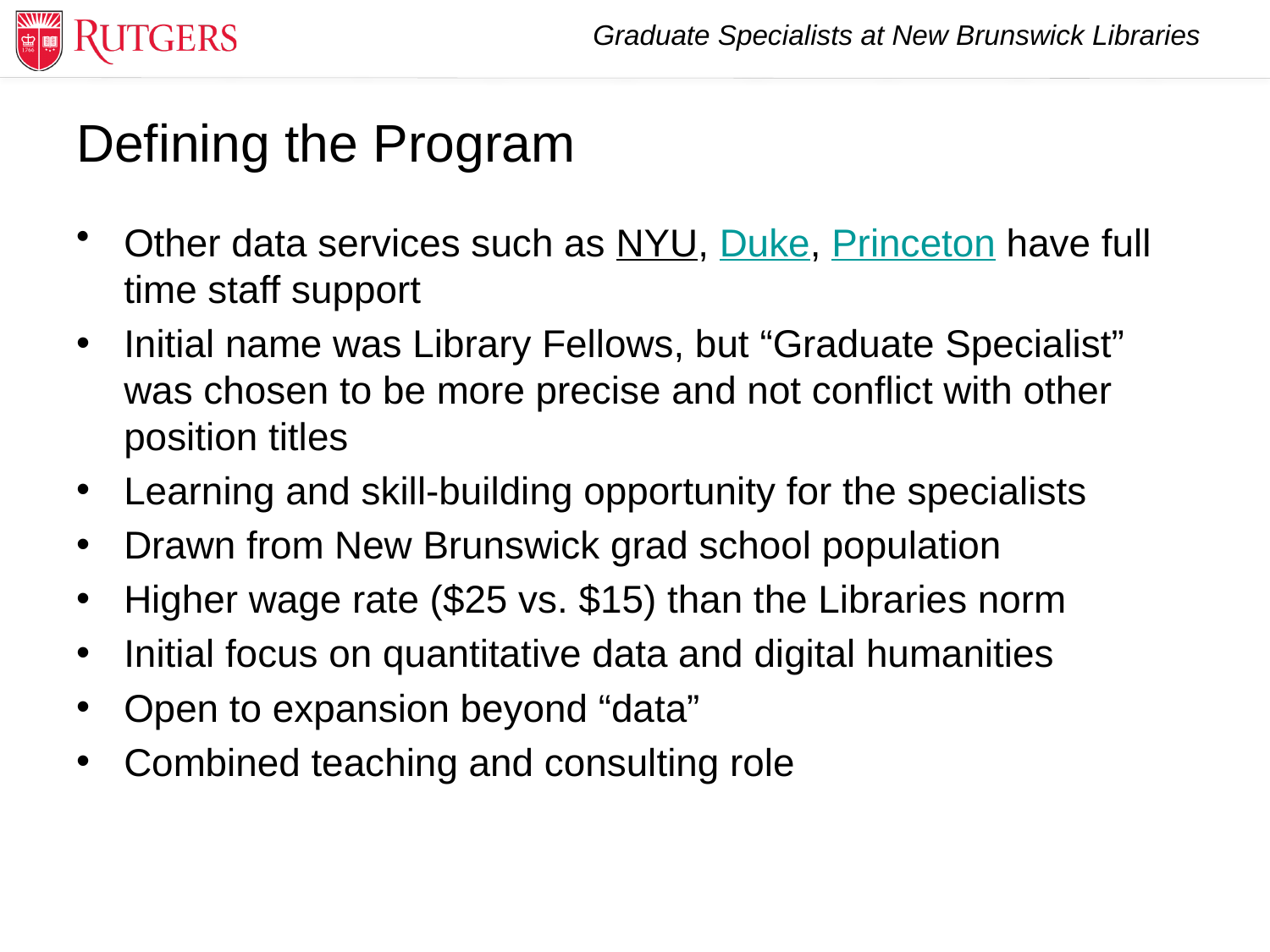

# Defining the Program
Other data services such as NYU, Duke, Princeton have full time staff support
Initial name was Library Fellows, but “Graduate Specialist” was chosen to be more precise and not conflict with other position titles
Learning and skill-building opportunity for the specialists
Drawn from New Brunswick grad school population
Higher wage rate ($25 vs. $15) than the Libraries norm
Initial focus on quantitative data and digital humanities
Open to expansion beyond “data”
Combined teaching and consulting role